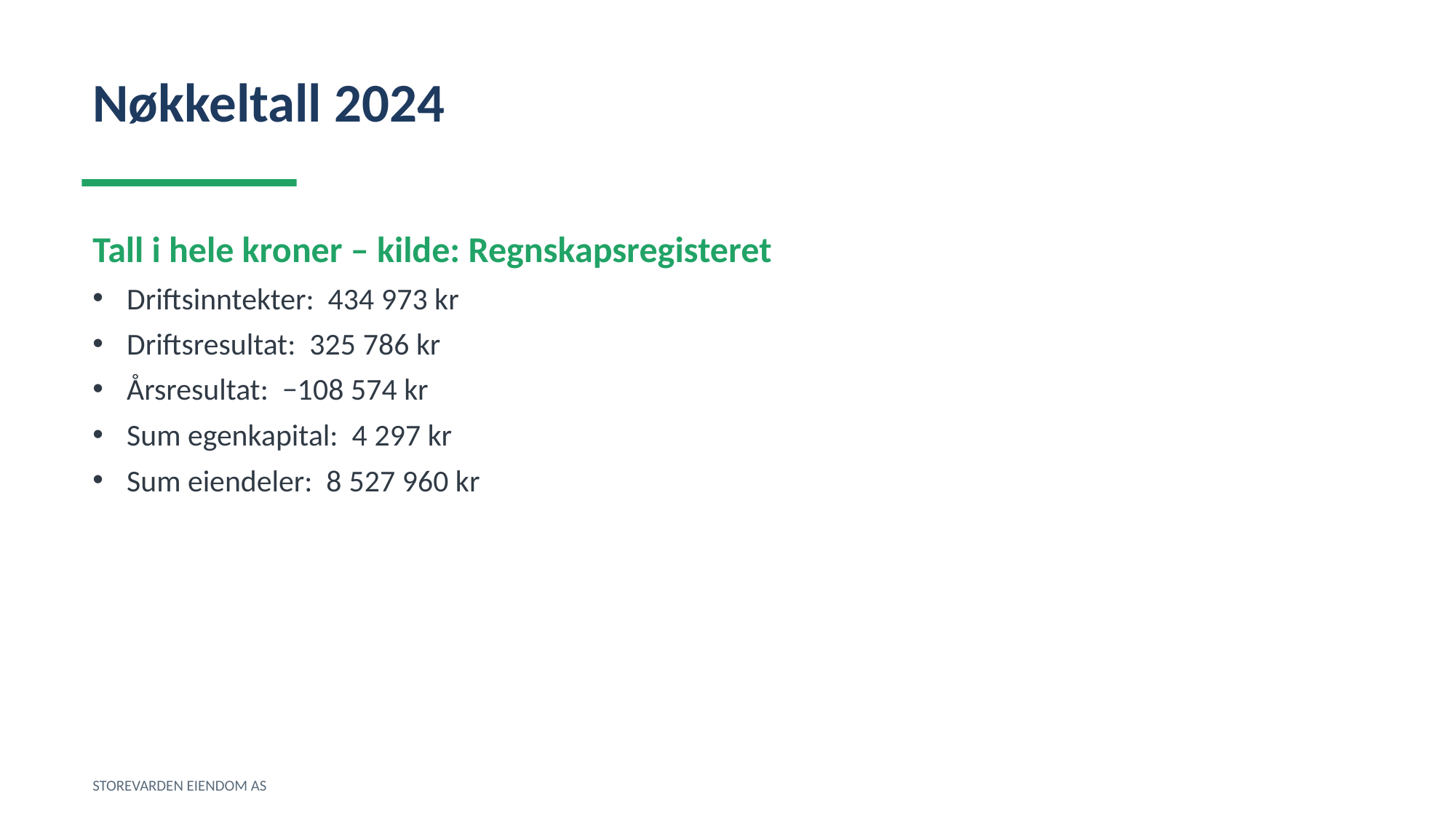

Nøkkeltall 2024

Tall i hele kroner – kilde: Regnskapsregisteret
Driftsinntekter:  434 973 kr
Driftsresultat:  325 786 kr
Årsresultat:  −108 574 kr
Sum egenkapital:  4 297 kr
Sum eiendeler:  8 527 960 kr
STOREVARDEN EIENDOM AS